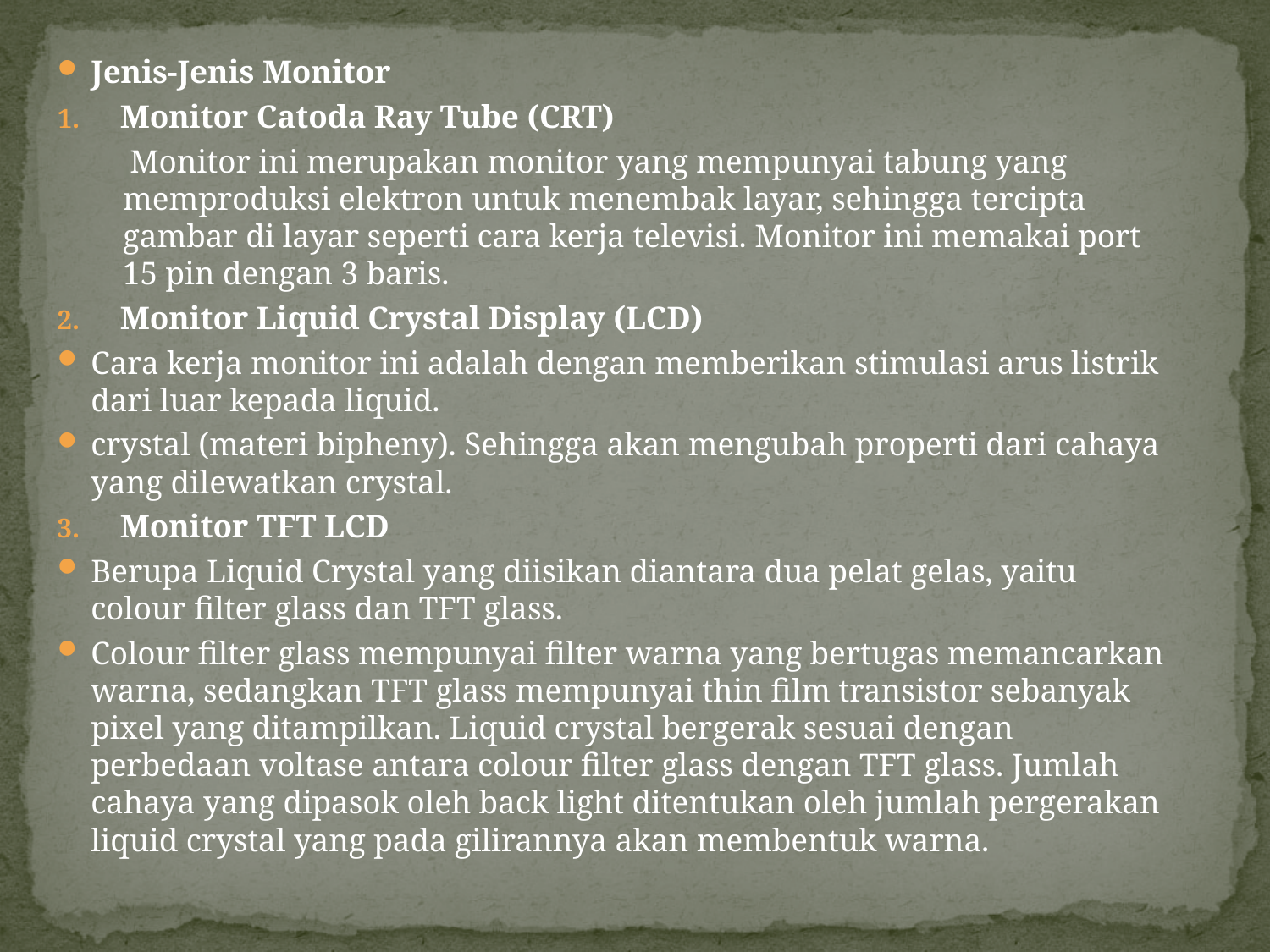

Jenis-Jenis Monitor
Monitor Catoda Ray Tube (CRT)
         Monitor ini merupakan monitor yang mempunyai tabung yang memproduksi elektron untuk menembak layar, sehingga tercipta gambar di layar seperti cara kerja televisi. Monitor ini memakai port 15 pin dengan 3 baris.
Monitor Liquid Crystal Display (LCD)
Cara kerja monitor ini adalah dengan memberikan stimulasi arus listrik dari luar kepada liquid.
crystal (materi bipheny). Sehingga akan mengubah properti dari cahaya yang dilewatkan crystal.
Monitor TFT LCD
Berupa Liquid Crystal yang diisikan diantara dua pelat gelas, yaitu colour filter glass dan TFT glass.
Colour filter glass mempunyai filter warna yang bertugas memancarkan warna, sedangkan TFT glass mempunyai thin film transistor sebanyak pixel yang ditampilkan. Liquid crystal bergerak sesuai dengan perbedaan voltase antara colour filter glass dengan TFT glass. Jumlah cahaya yang dipasok oleh back light ditentukan oleh jumlah pergerakan liquid crystal yang pada gilirannya akan membentuk warna.